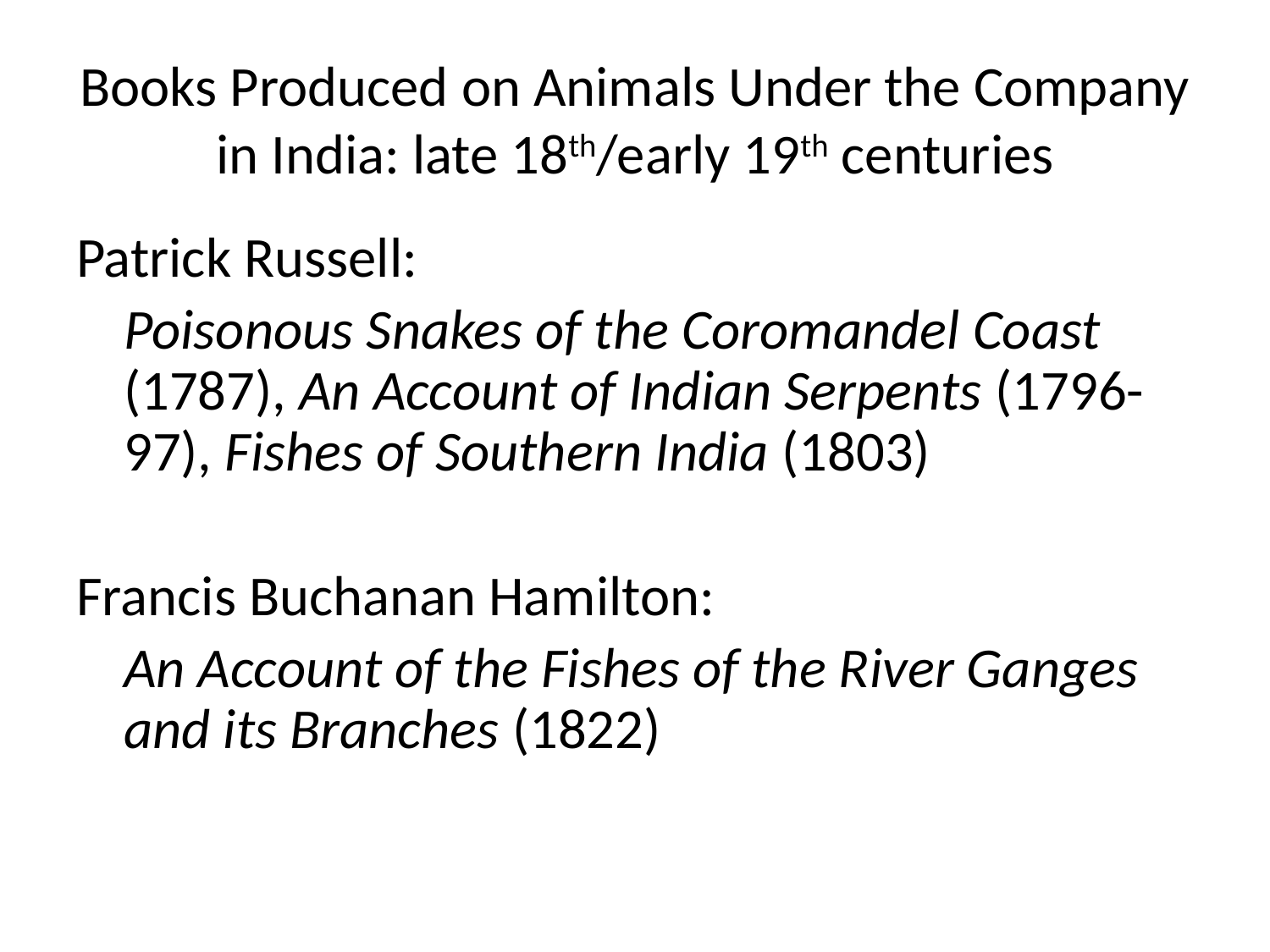

# Books Produced on Animals Under the Company in India: late 18th/early 19th centuries
Patrick Russell:
	Poisonous Snakes of the Coromandel Coast (1787), An Account of Indian Serpents (1796-97), Fishes of Southern India (1803)

Francis Buchanan Hamilton:
 	An Account of the Fishes of the River Ganges and its Branches (1822)